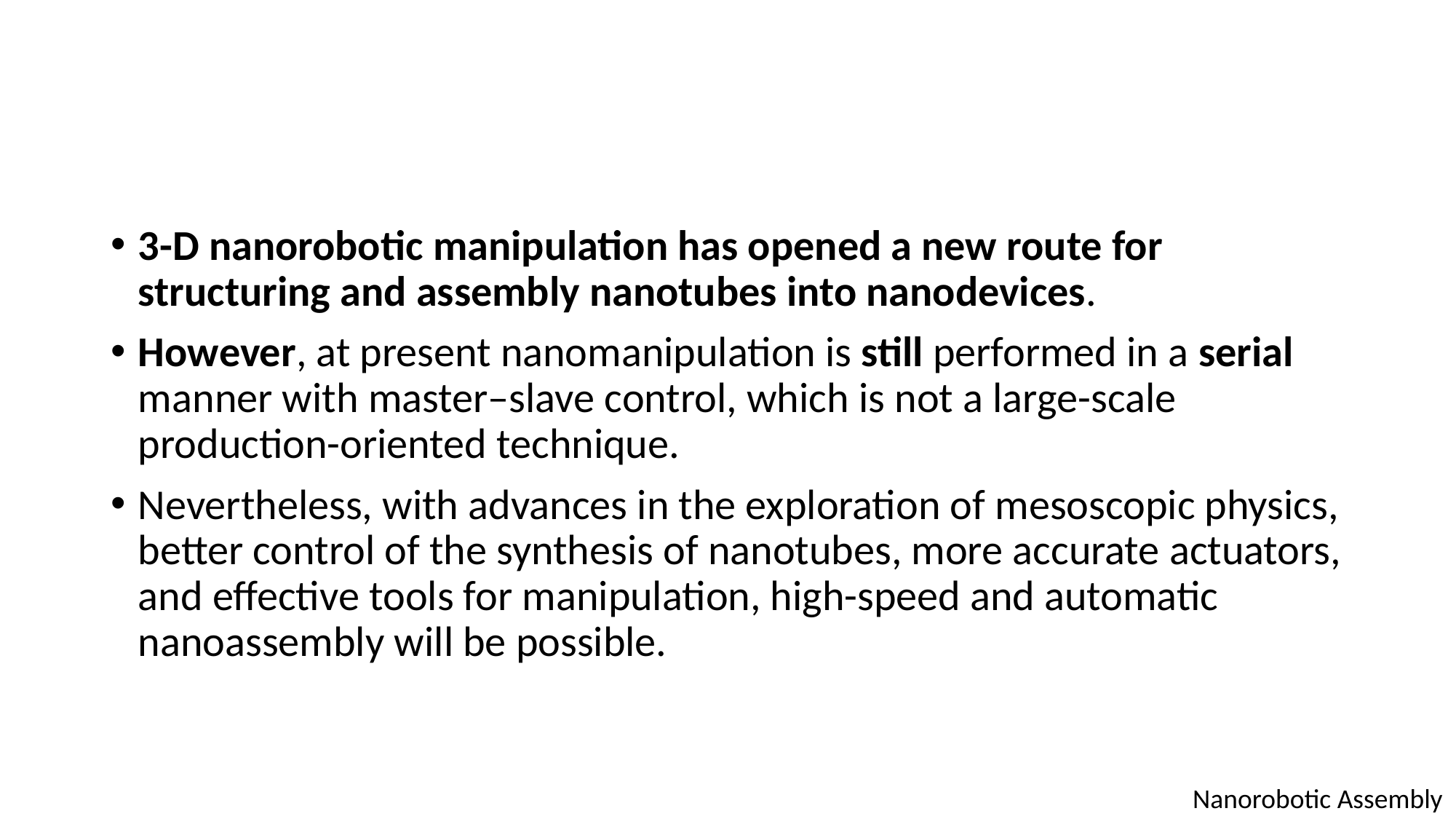

#
3-D nanorobotic manipulation has opened a new route for structuring and assembly nanotubes into nanodevices.
However, at present nanomanipulation is still performed in a serial manner with master–slave control, which is not a large-scale production-oriented technique.
Nevertheless, with advances in the exploration of mesoscopic physics, better control of the synthesis of nanotubes, more accurate actuators, and effective tools for manipulation, high-speed and automatic nanoassembly will be possible.
Nanorobotic Assembly